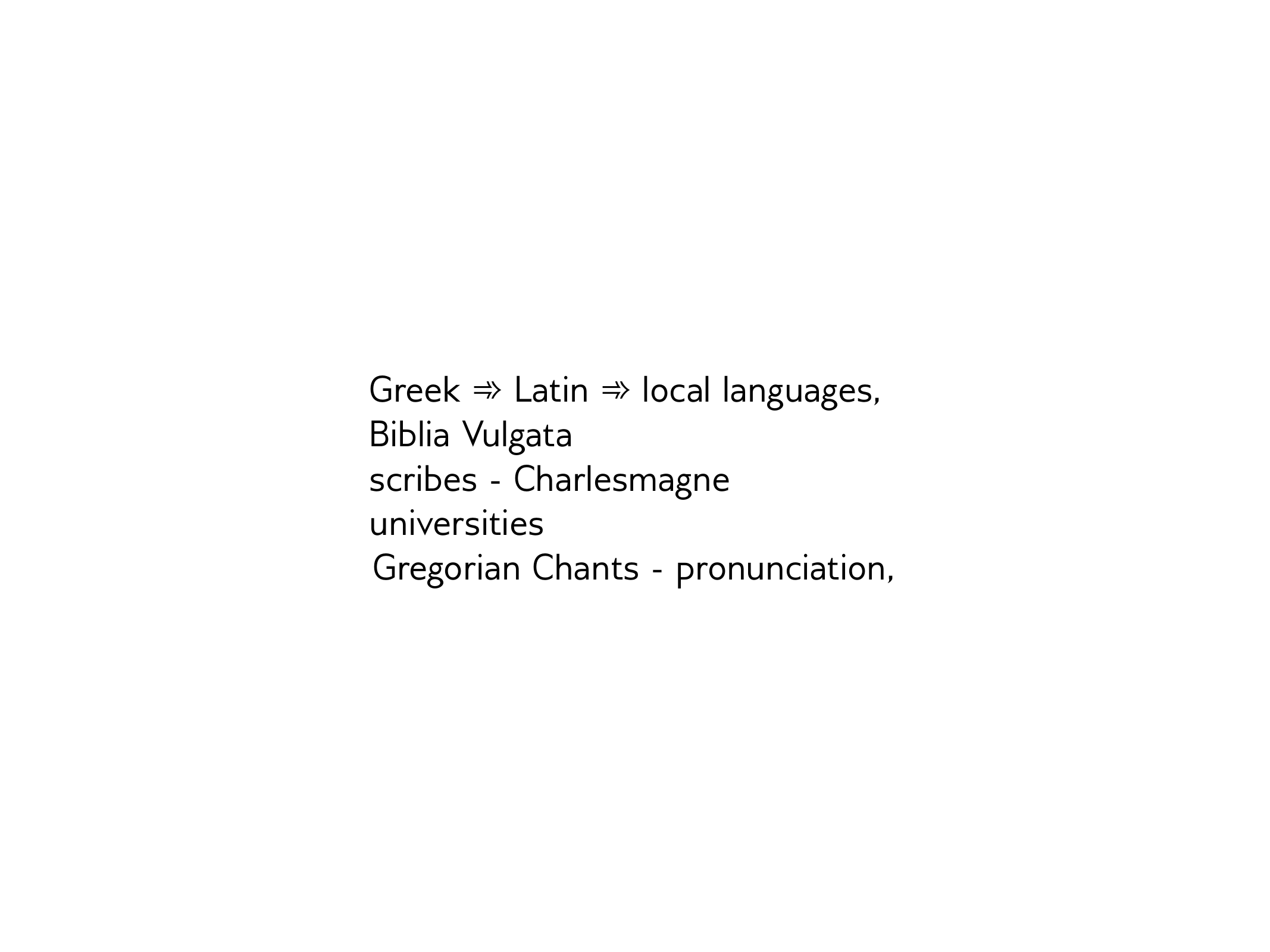

Greek ➾ Latin ➾ local languages,
Biblia Vulgata
scribes - Charlesmagne
universities
Gregorian Chants - pronunciation,